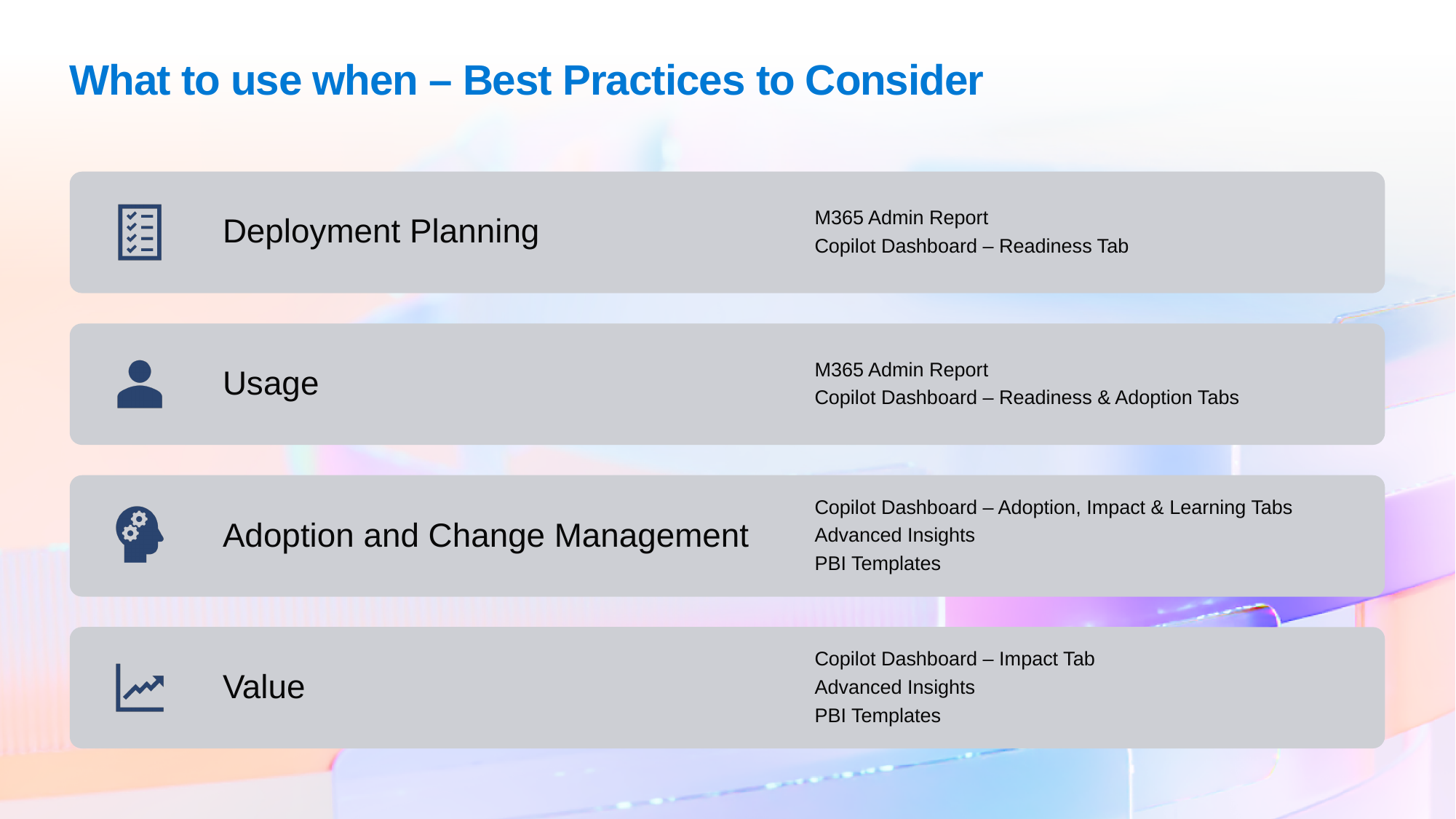

What to use when – Best Practices to Consider
Deployment Planning
M365 Admin Report
Copilot Dashboard – Readiness Tab
Usage
M365 Admin Report
Copilot Dashboard – Readiness & Adoption Tabs
Adoption and Change Management
Copilot Dashboard – Adoption, Impact & Learning Tabs
Advanced Insights
PBI Templates
Value
Copilot Dashboard – Impact Tab
Advanced Insights
PBI Templates